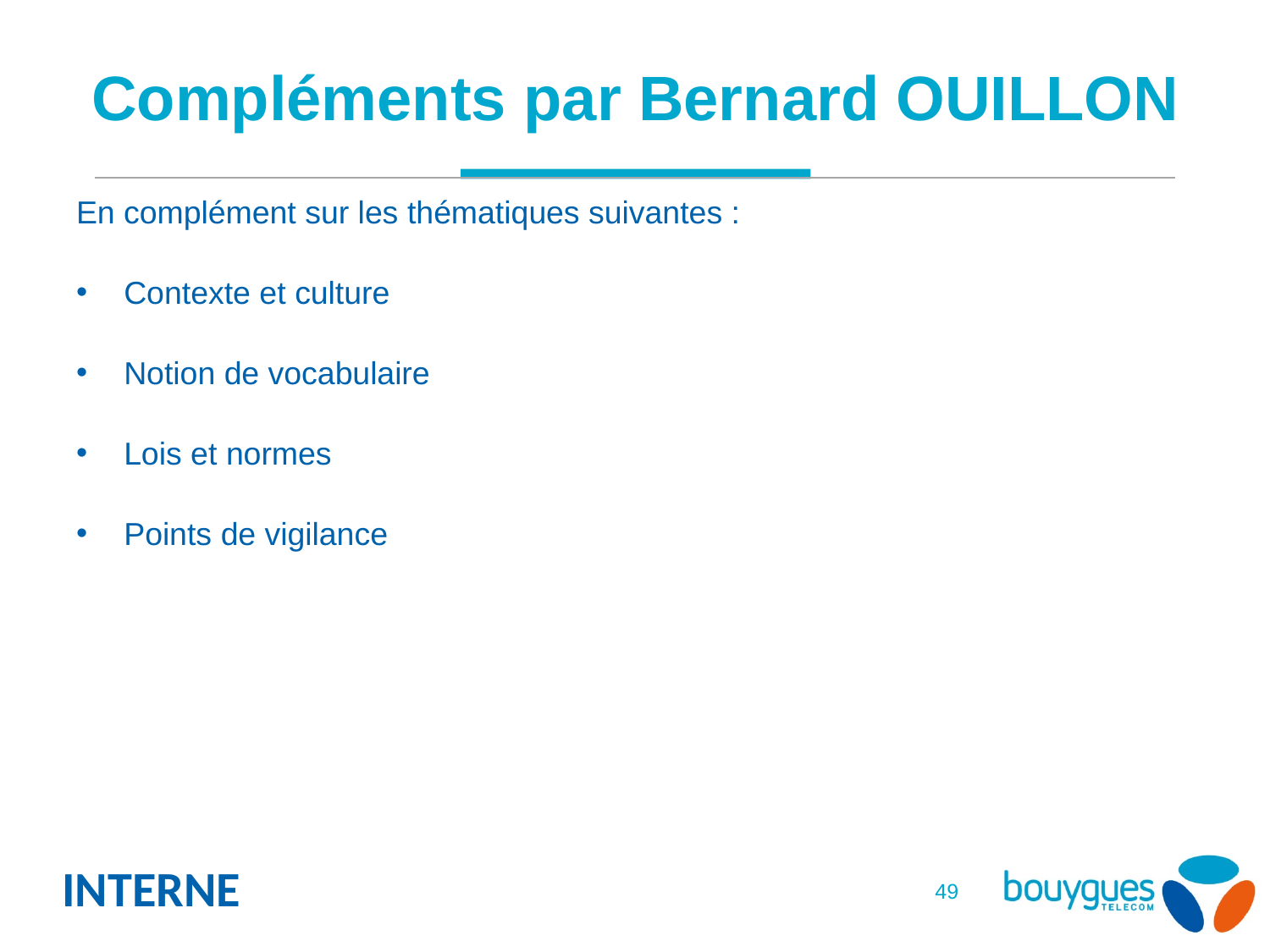

# Compléments par Bernard OUILLON
En complément sur les thématiques suivantes :
Contexte et culture
Notion de vocabulaire
Lois et normes
Points de vigilance

49